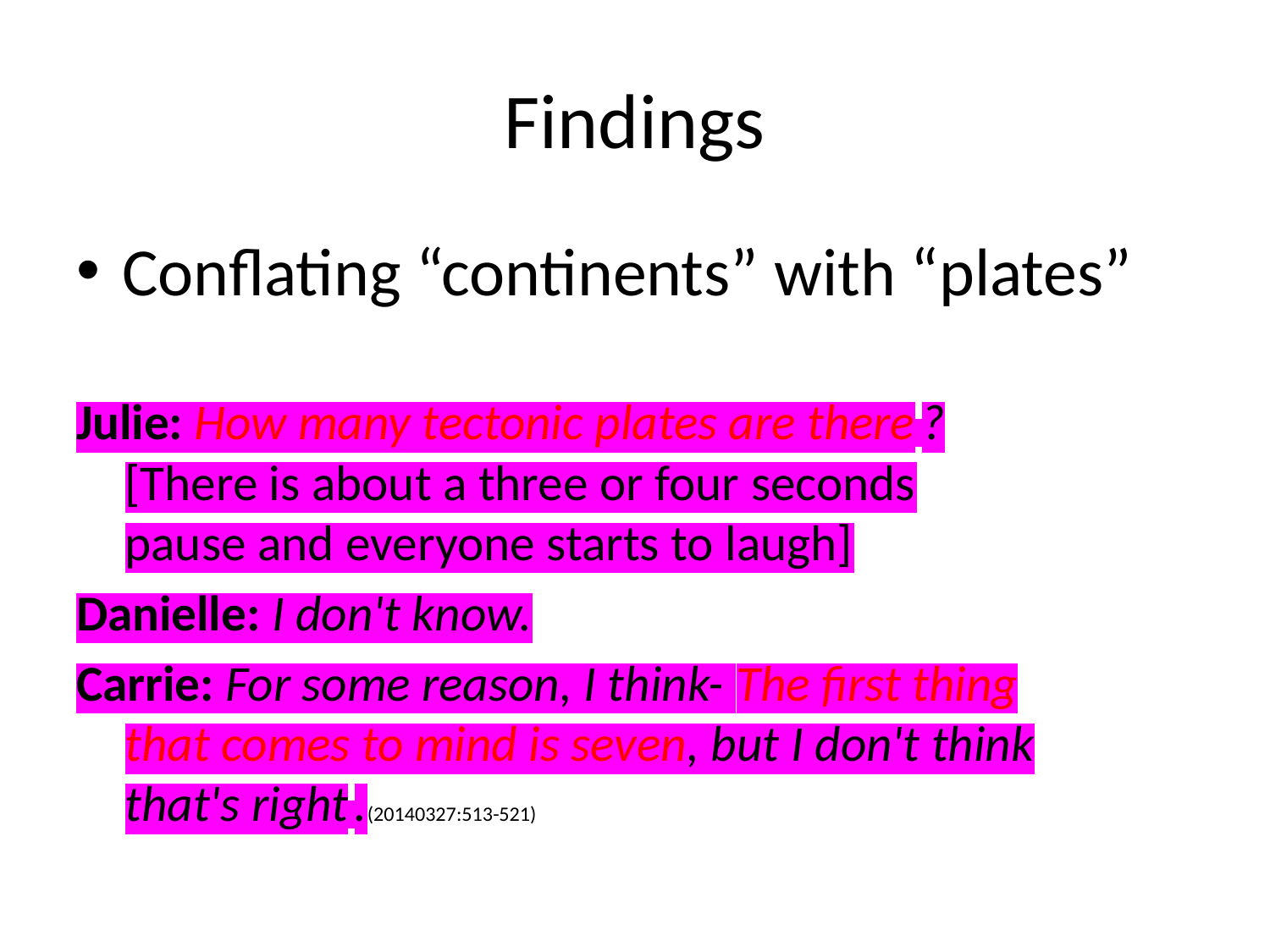

# Findings
Conflating “continents” with “plates”

Julie: How many tectonic plates are there ? [There is about a three or four seconds pause and everyone starts to laugh]
Danielle: I don't know.
Carrie: For some reason, I think- The first thing that comes to mind is seven, but I don't think that's right .(20140327:513-521)